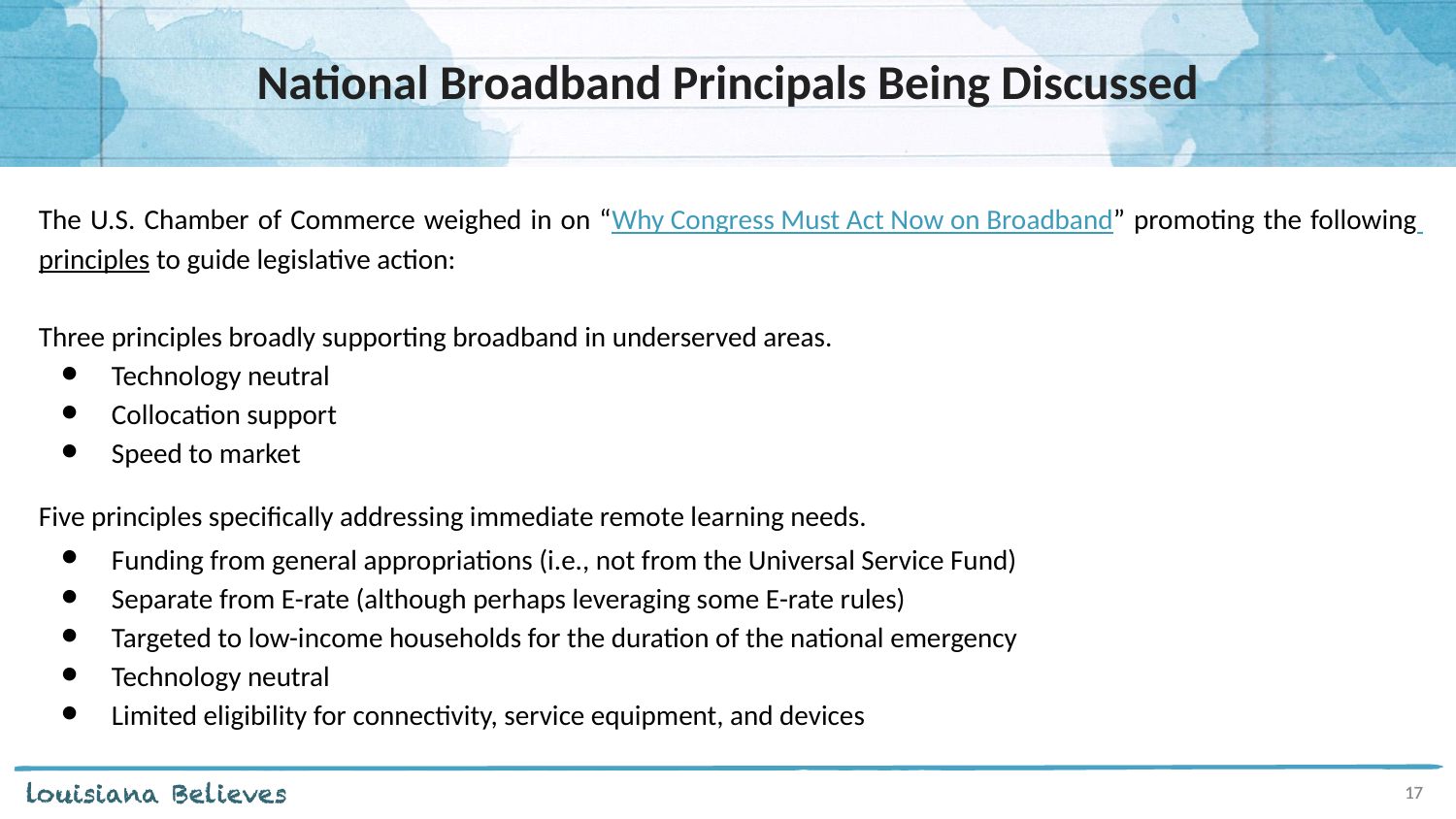

# National Broadband Principals Being Discussed
The U.S. Chamber of Commerce weighed in on “Why Congress Must Act Now on Broadband” promoting the following principles to guide legislative action:

Three principles broadly supporting broadband in underserved areas.
Technology neutral
Collocation support
Speed to market
Five principles specifically addressing immediate remote learning needs.
Funding from general appropriations (i.e., not from the Universal Service Fund)
Separate from E-rate (although perhaps leveraging some E-rate rules)
Targeted to low-income households for the duration of the national emergency
Technology neutral
Limited eligibility for connectivity, service equipment, and devices